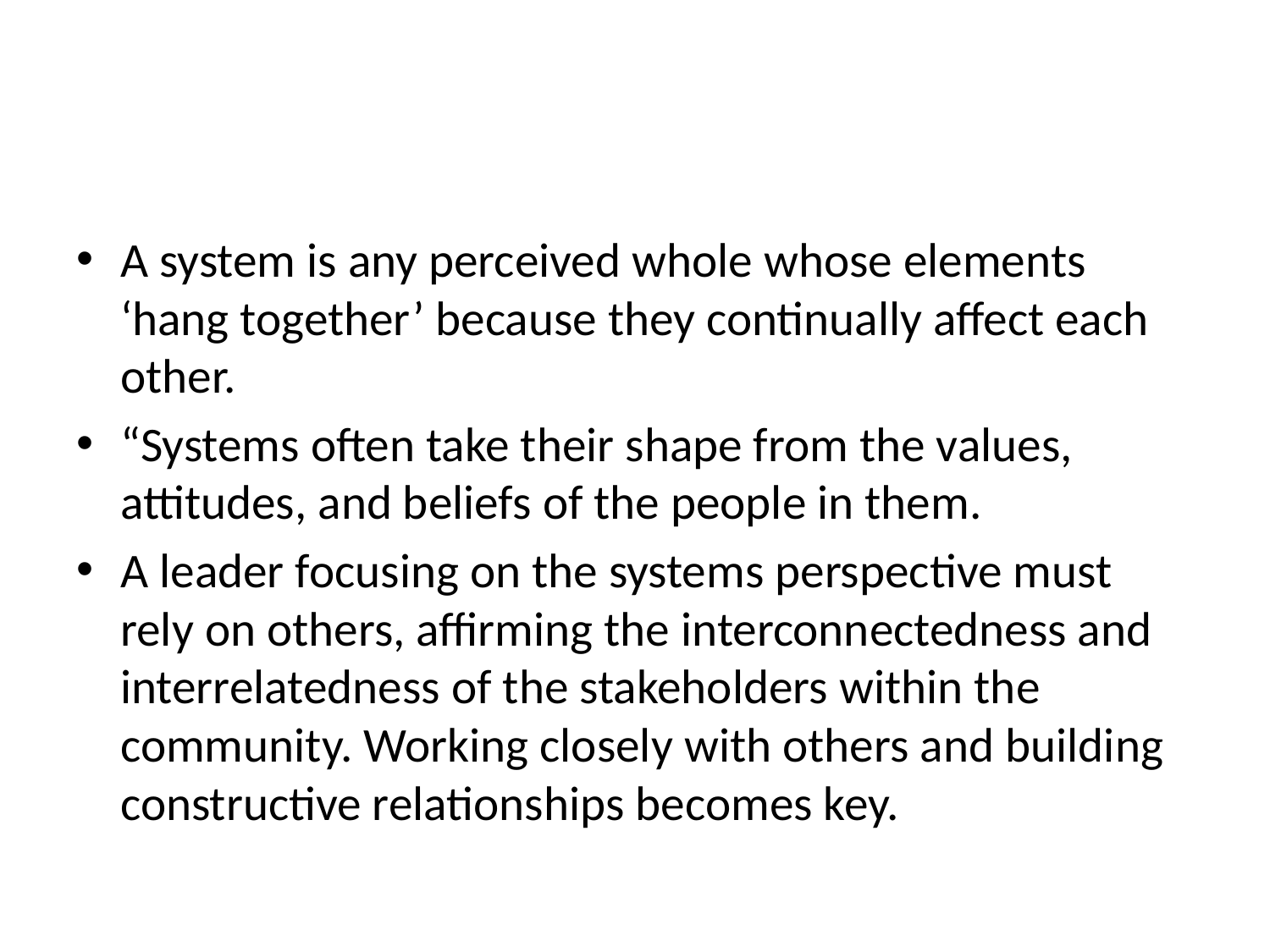

#
A system is any perceived whole whose elements ‘hang together’ because they continually affect each other.
“Systems often take their shape from the values, attitudes, and beliefs of the people in them.
A leader focusing on the systems perspective must rely on others, affirming the interconnectedness and interrelatedness of the stakeholders within the community. Working closely with others and building constructive relationships becomes key.